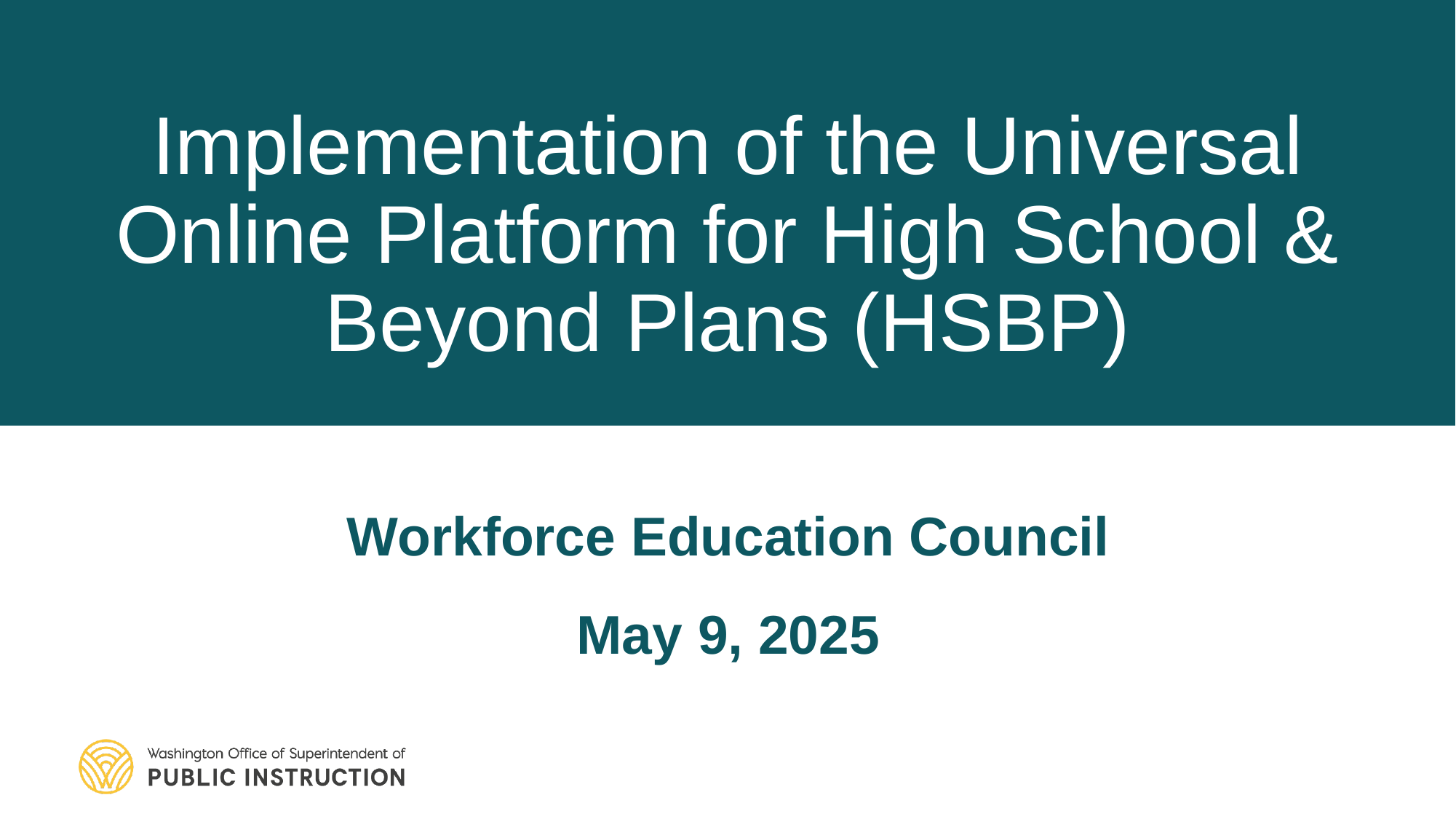

Implementation of the Universal Online Platform for High School & Beyond Plans (HSBP)
Workforce Education Council

May 9, 2025